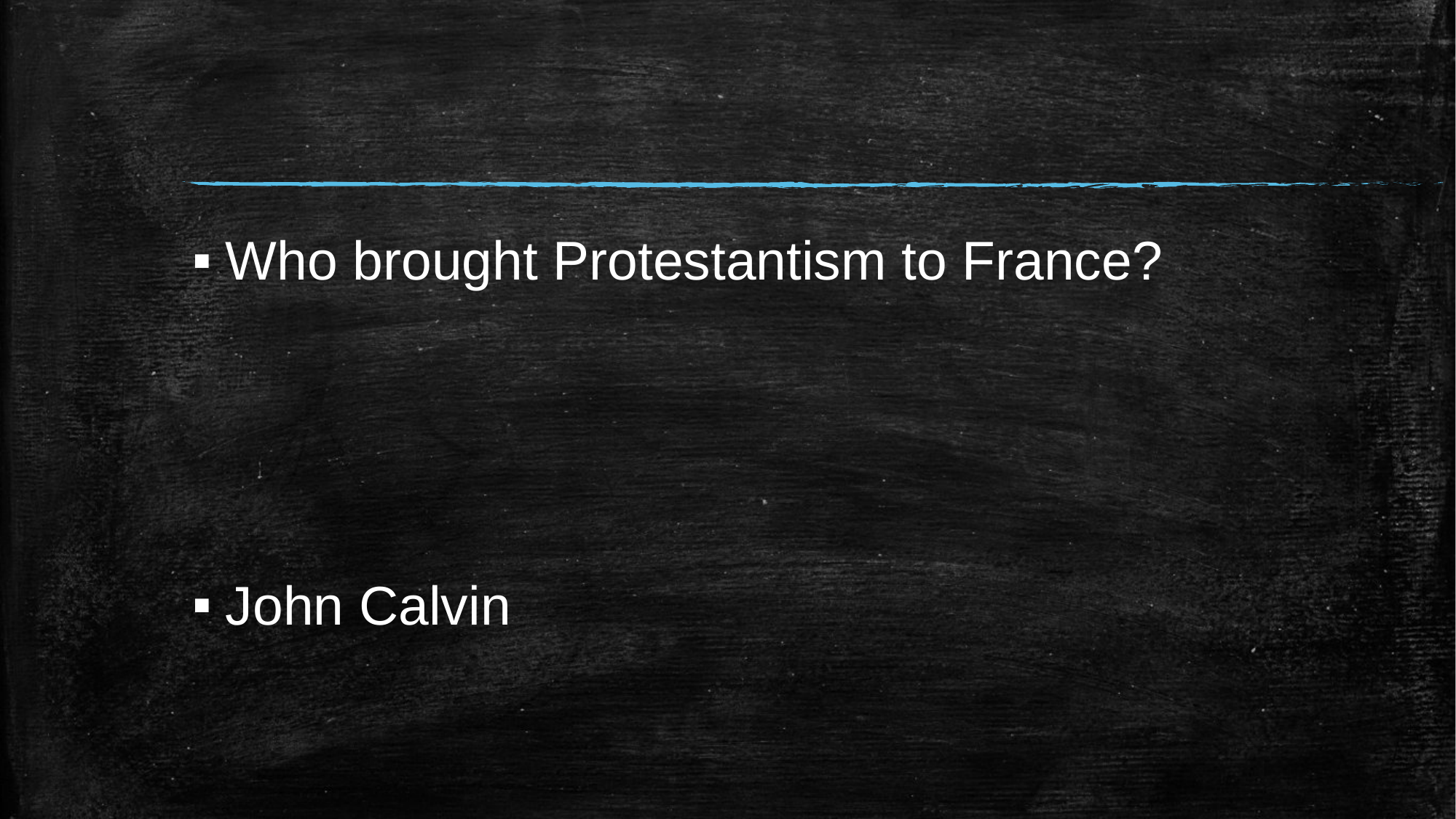

#
Who brought Protestantism to France?

John Calvin